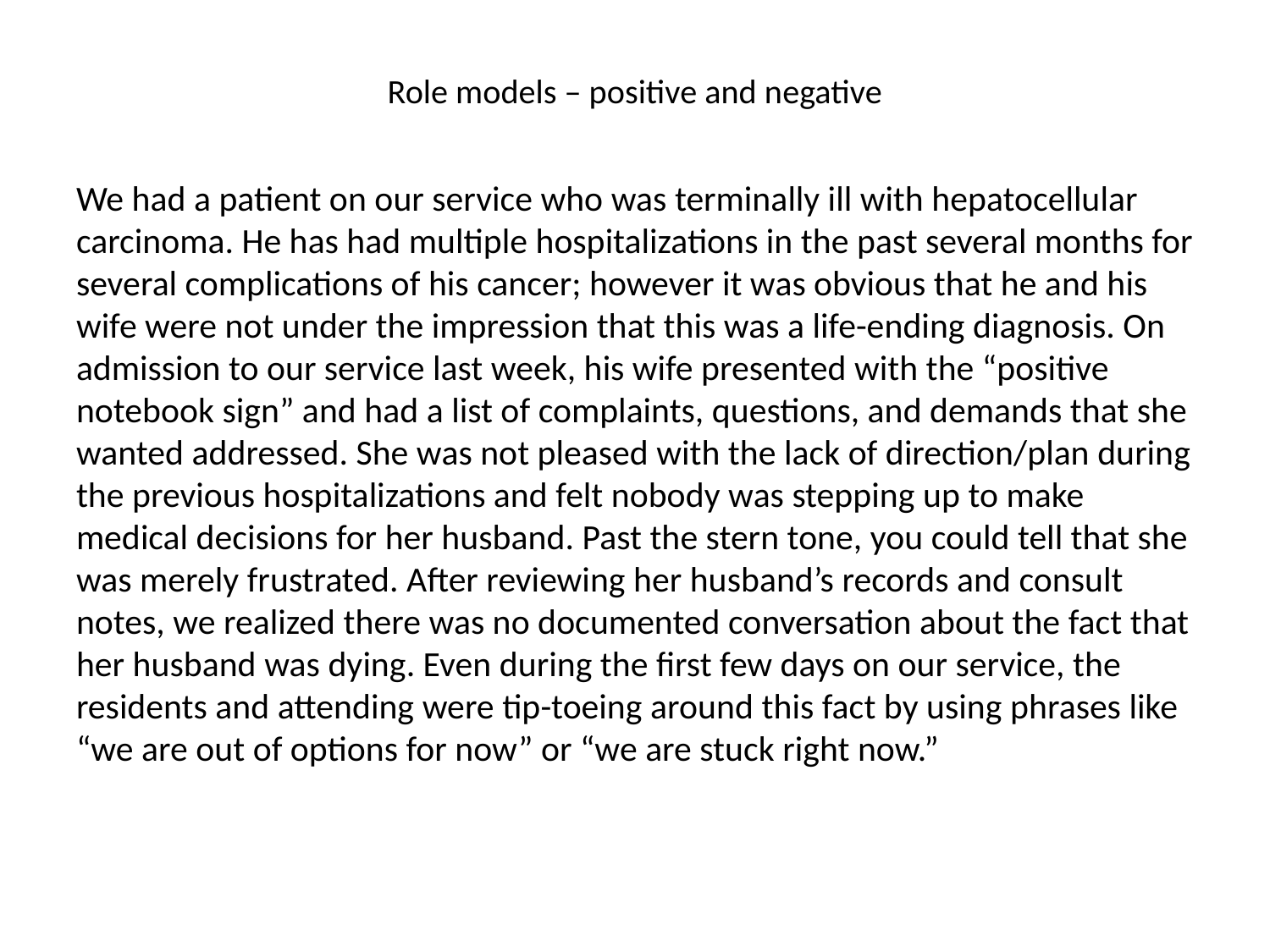

# Role models – positive and negative
We had a patient on our service who was terminally ill with hepatocellular carcinoma. He has had multiple hospitalizations in the past several months for several complications of his cancer; however it was obvious that he and his wife were not under the impression that this was a life-ending diagnosis. On admission to our service last week, his wife presented with the “positive notebook sign” and had a list of complaints, questions, and demands that she wanted addressed. She was not pleased with the lack of direction/plan during the previous hospitalizations and felt nobody was stepping up to make medical decisions for her husband. Past the stern tone, you could tell that she was merely frustrated. After reviewing her husband’s records and consult notes, we realized there was no documented conversation about the fact that her husband was dying. Even during the first few days on our service, the residents and attending were tip-toeing around this fact by using phrases like “we are out of options for now” or “we are stuck right now.”